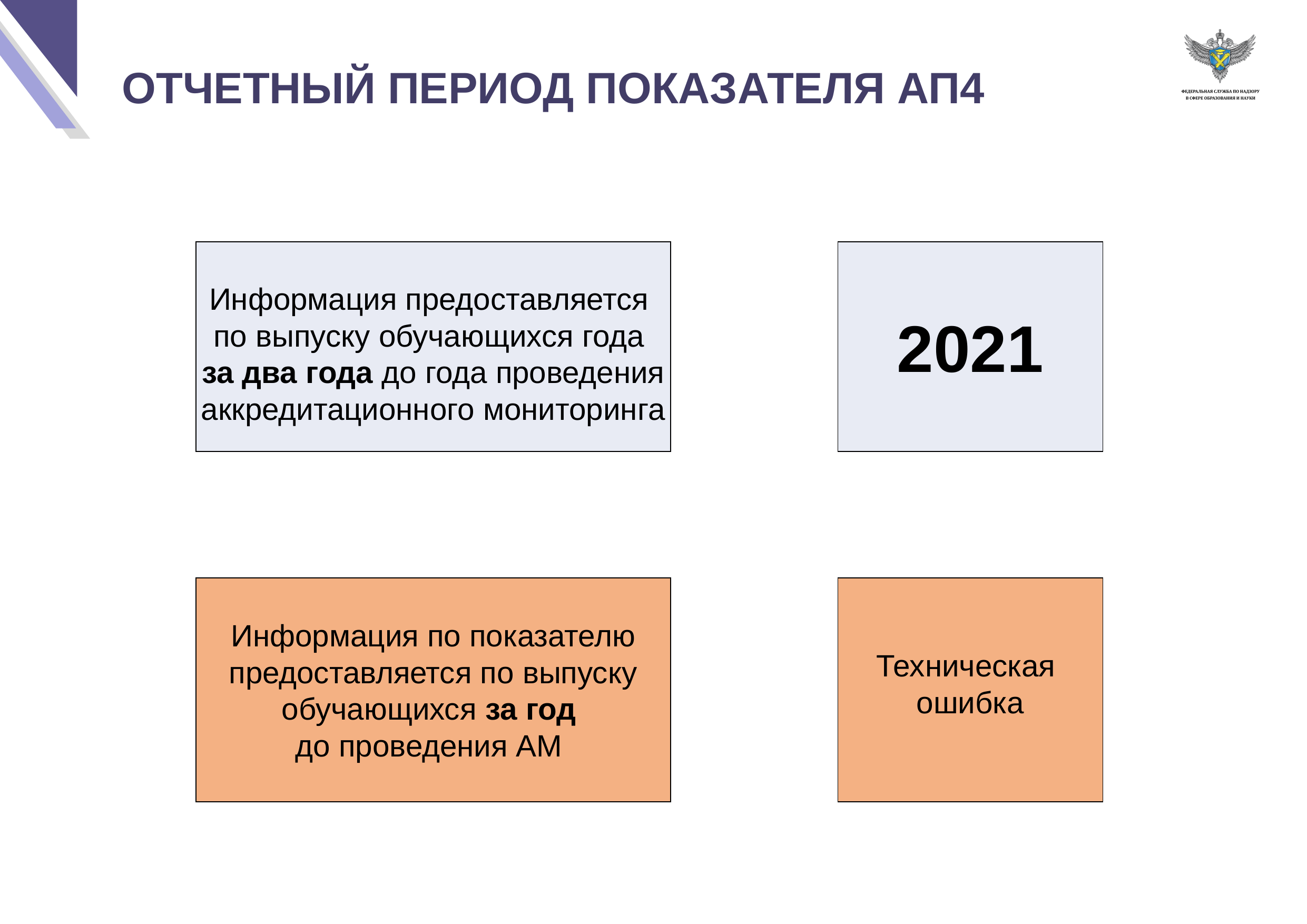

ОТЧЕТНЫЙ ПЕРИОД ПОКАЗАТЕЛЯ АП4
| Информация предоставляется по выпуску обучающихся года за два года до года проведения аккредитационного мониторинга |
| --- |
| 2021 |
| --- |
| Информация по показателю предоставляется по выпуску обучающихся за год до проведения АМ |
| --- |
| Техническая ошибка |
| --- |